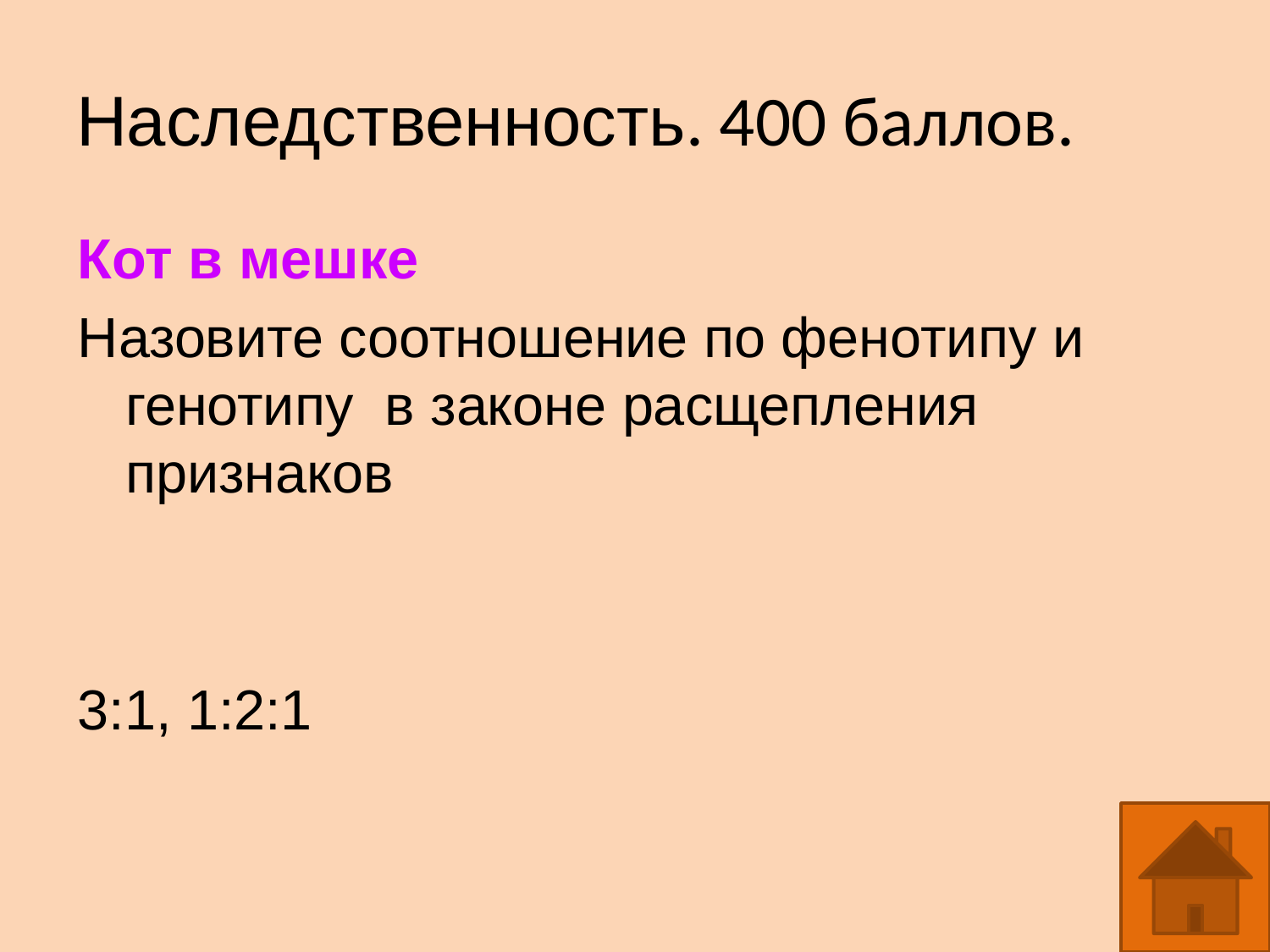

Наследственность. 400 баллов.
Кот в мешке
Назовите соотношение по фенотипу и генотипу  в законе расщепления признаков

3:1, 1:2:1